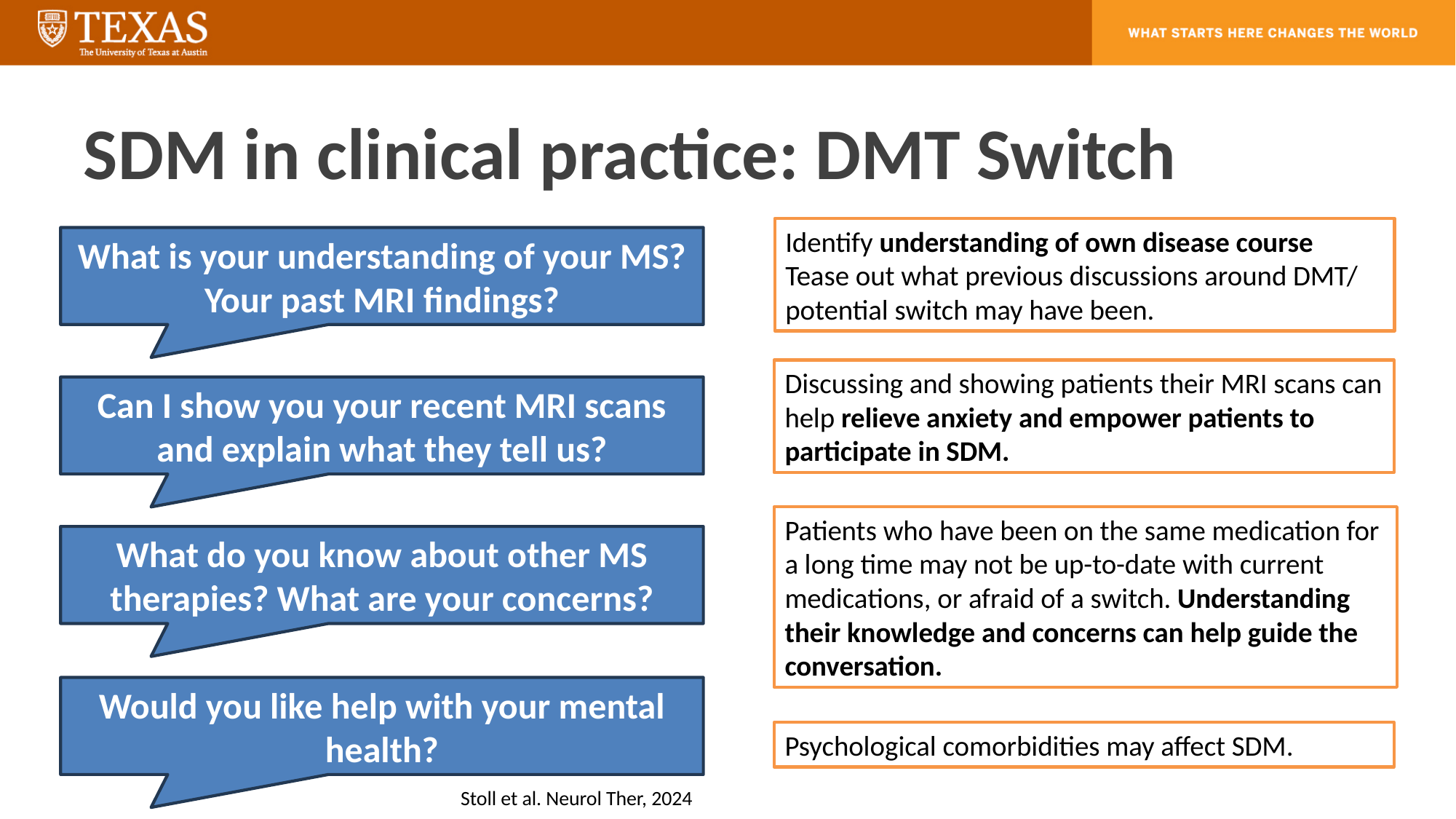

# SDM in clinical practice: DMT Switch
Identify understanding of own disease course
Tease out what previous discussions around DMT/ potential switch may have been.
What is your understanding of your MS? Your past MRI findings?
Discussing and showing patients their MRI scans can help relieve anxiety and empower patients to participate in SDM.
Can I show you your recent MRI scans and explain what they tell us?
Patients who have been on the same medication for a long time may not be up-to-date with current medications, or afraid of a switch. Understanding their knowledge and concerns can help guide the conversation.
What do you know about other MS therapies? What are your concerns?
Would you like help with your mental health?
Psychological comorbidities may affect SDM.
Stoll et al. Neurol Ther, 2024